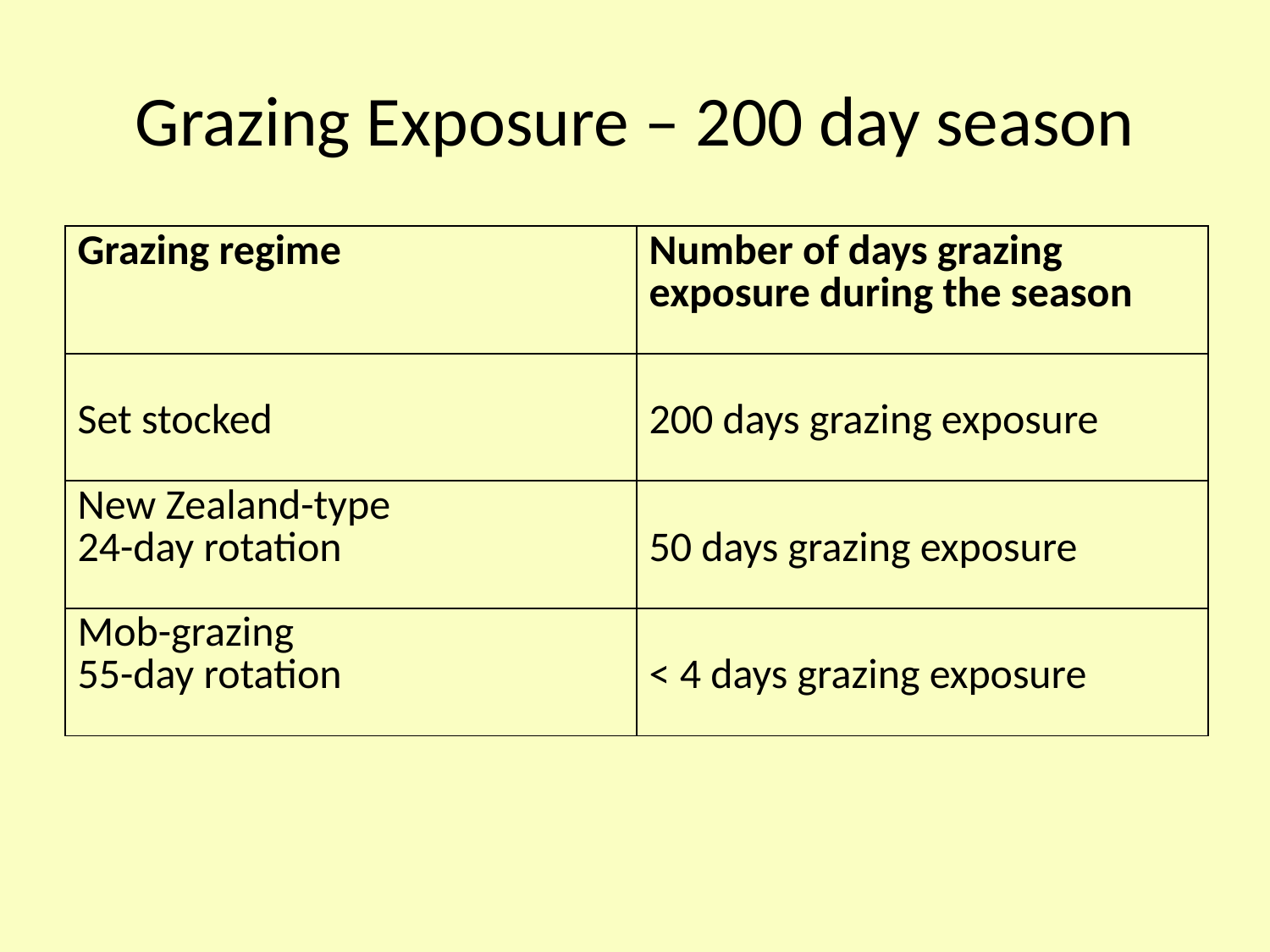

# Grazing Exposure – 200 day season
| Grazing regime | Number of days grazing exposure during the season |
| --- | --- |
| Set stocked | 200 days grazing exposure |
| New Zealand-type 24-day rotation | 50 days grazing exposure |
| Mob-grazing 55-day rotation | < 4 days grazing exposure |